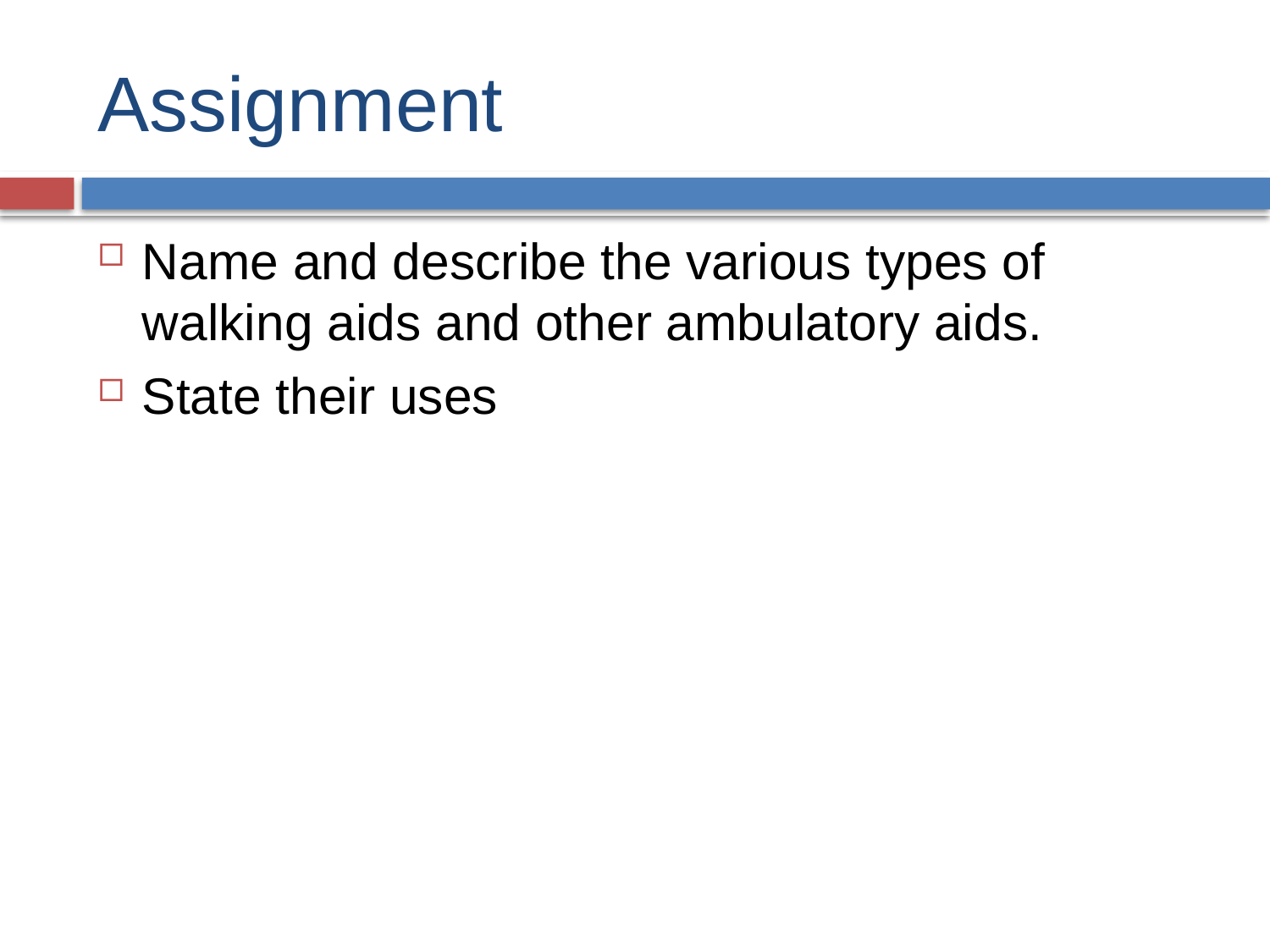

# Assignment
Name and describe the various types of walking aids and other ambulatory aids.
State their uses